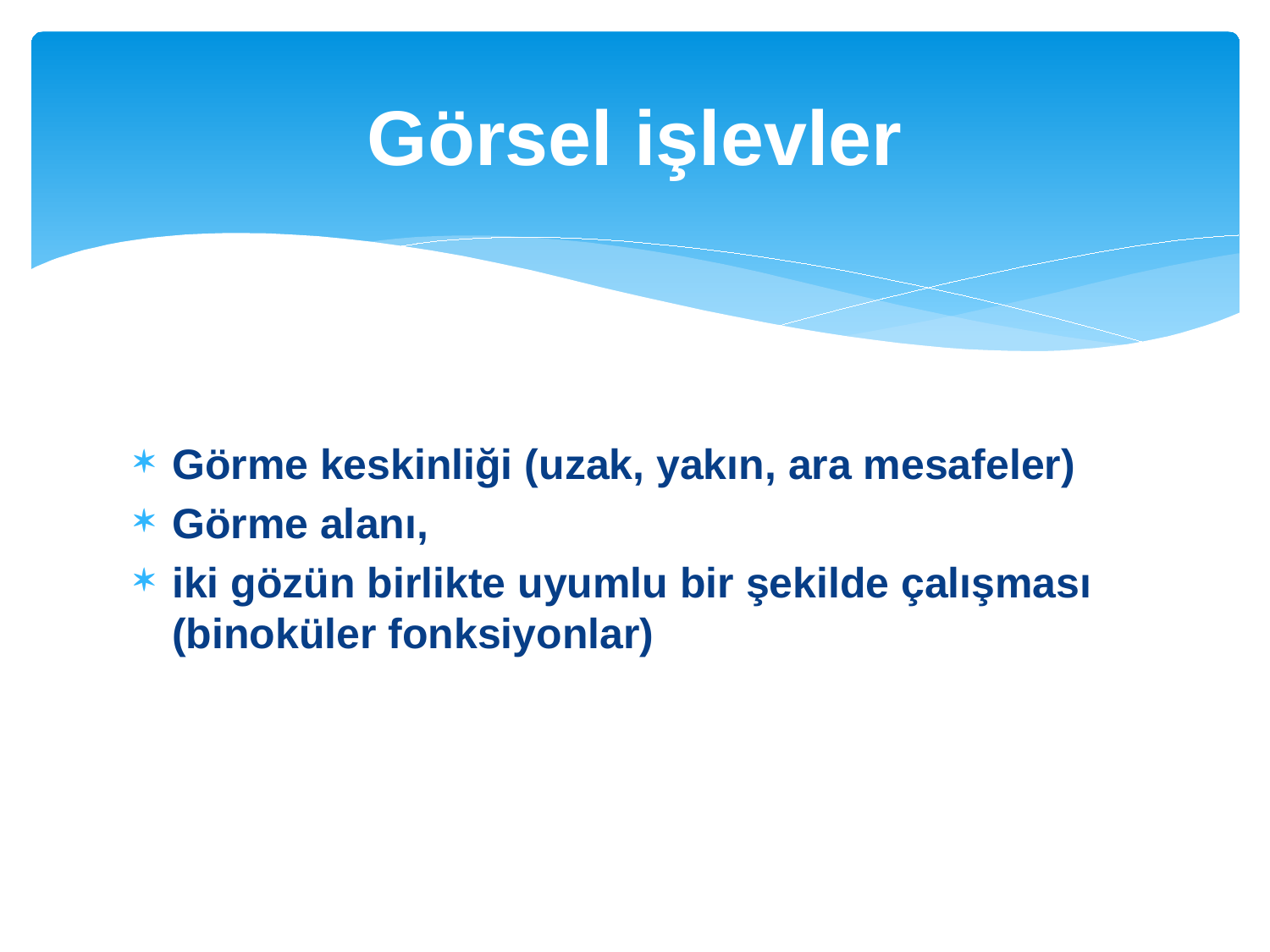

# Görsel işlevler

Görme keskinliği (uzak, yakın, ara mesafeler)
Görme alanı,
iki gözün birlikte uyumlu bir şekilde çalışması (binoküler fonksiyonlar)